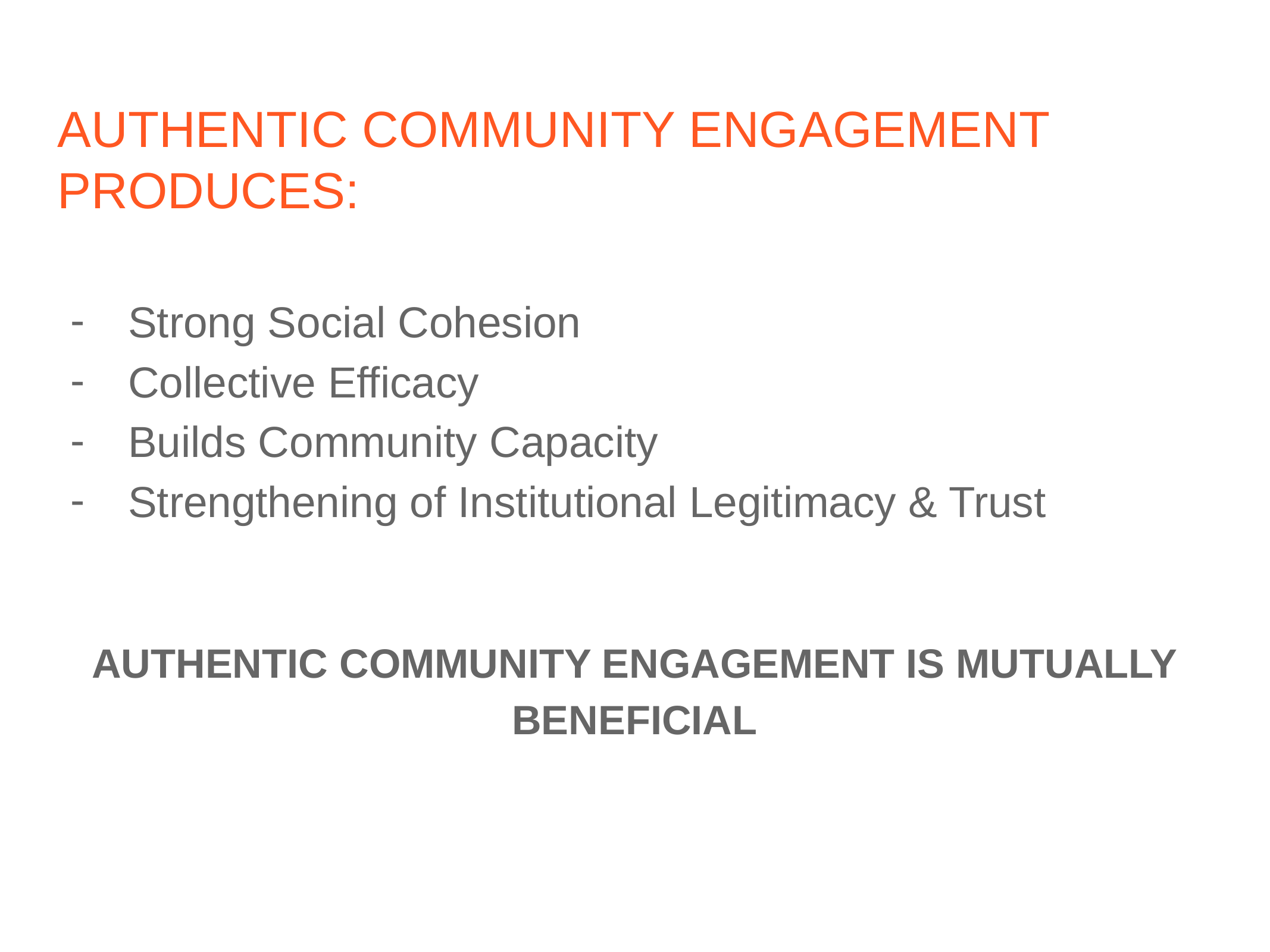

# AUTHENTIC COMMUNITY ENGAGEMENT PRODUCES:

Strong Social Cohesion
Collective Efficacy
Builds Community Capacity
Strengthening of Institutional Legitimacy & Trust

AUTHENTIC COMMUNITY ENGAGEMENT IS MUTUALLY BENEFICIAL